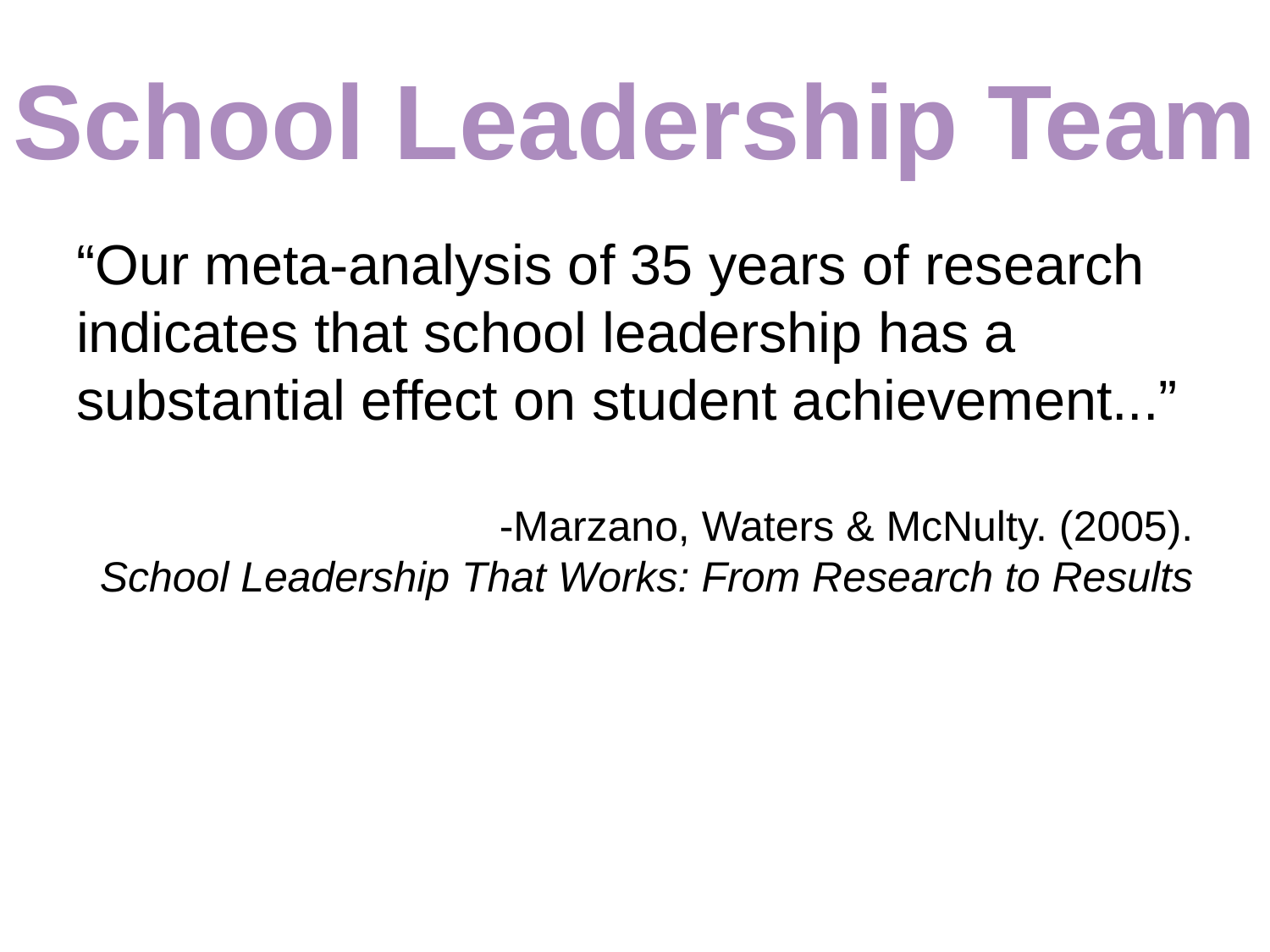

# School Leadership Team
“Our meta-analysis of 35 years of research indicates that school leadership has a substantial effect on student achievement...”

-Marzano, Waters & McNulty. (2005).
School Leadership That Works: From Research to Results